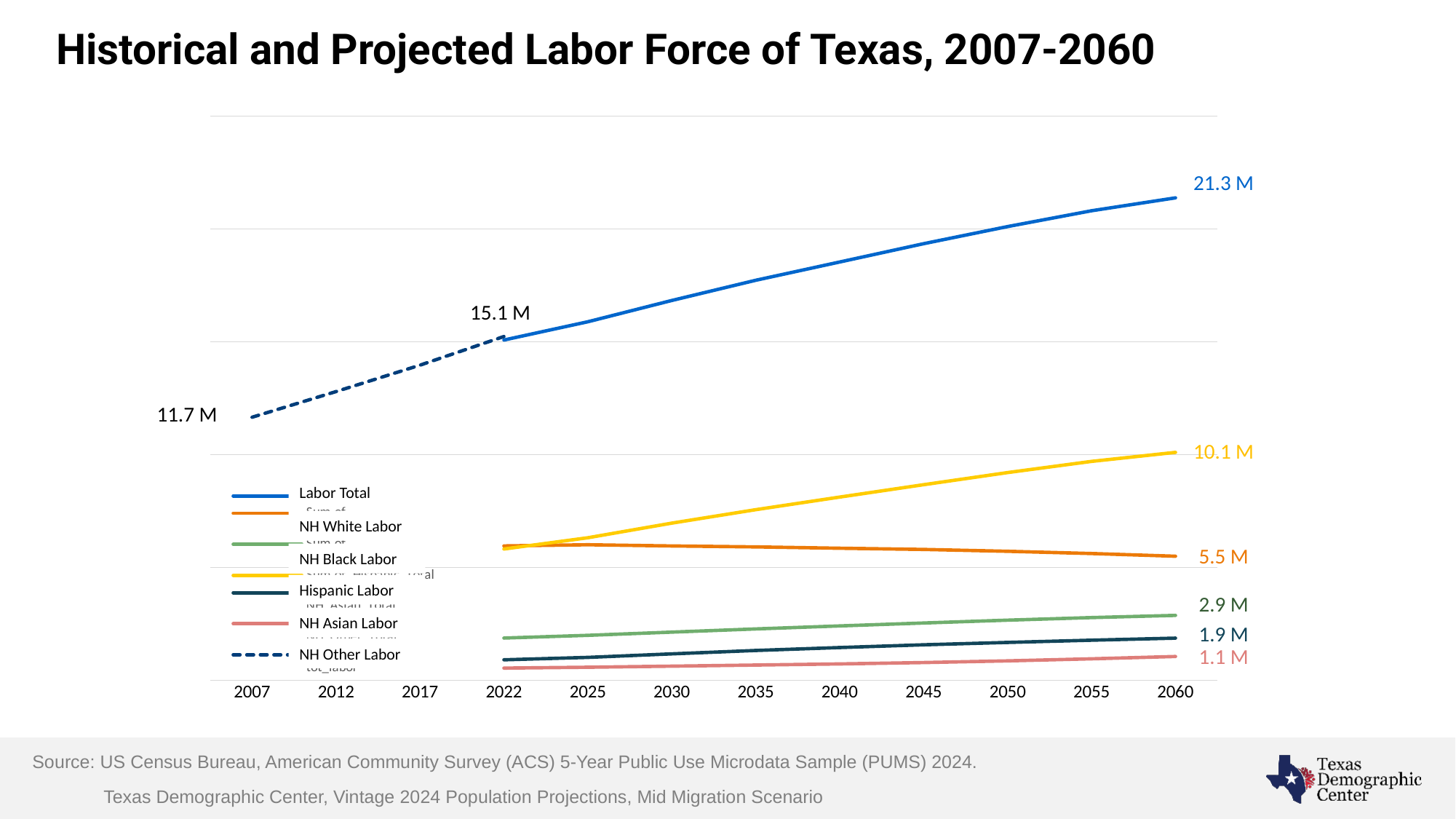

Historical and Projected Labor Force of Texas, 2007-2060

### Chart

| Category | Sum of  Tot_labor | Sum of  NH_White_Total | Sum of  NH_Black_Total | Sum of  Hispanic_Total | Sum of  NH_Asian_Total | Sum of  NH_Other_Total | Sum of mid-year ACS tot_labor |
|---|---|---|---|---|---|---|---|
| 2007 | None | None | None | None | None | None | 11652848.0 |
| 2012 | None | None | None | None | None | None | 12791590.0 |
| 2017 | None | None | None | None | None | None | 13962458.0 |
| 2022 | 15075983.0 | 5951412.0 | 1868975.0 | 5814166.0 | 904201.0 | 537229.0 | 15233563.0 |
| 2025 | 15887066.0 | 6002954.0 | 1987348.0 | 6312381.0 | 1010768.0 | 573615.0 | None |
| 2030 | 16829950.0 | 5948901.0 | 2131904.0 | 6960532.0 | 1167104.0 | 621509.0 | None |
| 2035 | 17724890.0 | 5907395.0 | 2272708.0 | 7557454.0 | 1316503.0 | 670830.0 | None |
| 2040 | 18535459.0 | 5848881.0 | 2404410.0 | 8115257.0 | 1446122.0 | 720789.0 | None |
| 2045 | 19345628.0 | 5795264.0 | 2535317.0 | 8663960.0 | 1568995.0 | 782092.0 | None |
| 2050 | 20104016.0 | 5713449.0 | 2659706.0 | 9200913.0 | 1672988.0 | 856960.0 | None |
| 2055 | 20804927.0 | 5613929.0 | 2774357.0 | 9697229.0 | 1772010.0 | 947402.0 | None |
| 2060 | 21376448.0 | 5493833.0 | 2871639.0 | 10096850.0 | 1864322.0 | 1049804.0 | None |
21.3 M
15.1 M
11.7 M
10.1 M
Labor Total
NH White Labor
5.5 M
NH Black Labor
Hispanic Labor
2.9 M
NH Asian Labor
1.9 M
1.1 M
NH Other Labor
Source: US Census Bureau, American Community Survey (ACS) 5-Year Public Use Microdata Sample (PUMS) 2024.
              Texas Demographic Center, Vintage 2024 Population Projections, Mid Migration Scenario